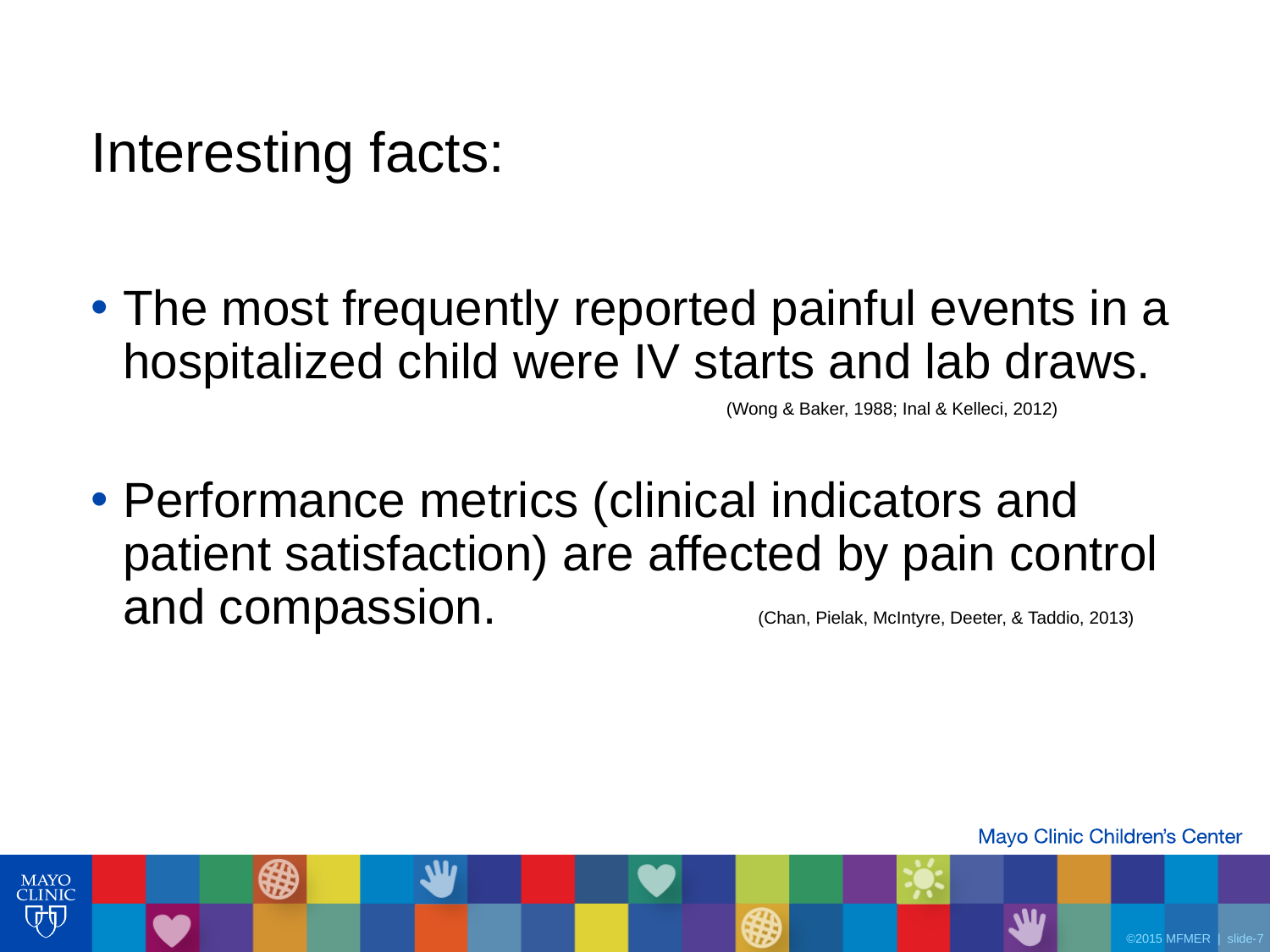

# Interesting facts:
The most frequently reported painful events in a hospitalized child were IV starts and lab draws.
			(Wong & Baker, 1988; Inal & Kelleci, 2012)

Performance metrics (clinical indicators and patient satisfaction) are affected by pain control and compassion. 		(Chan, Pielak, McIntyre, Deeter, & Taddio, 2013)